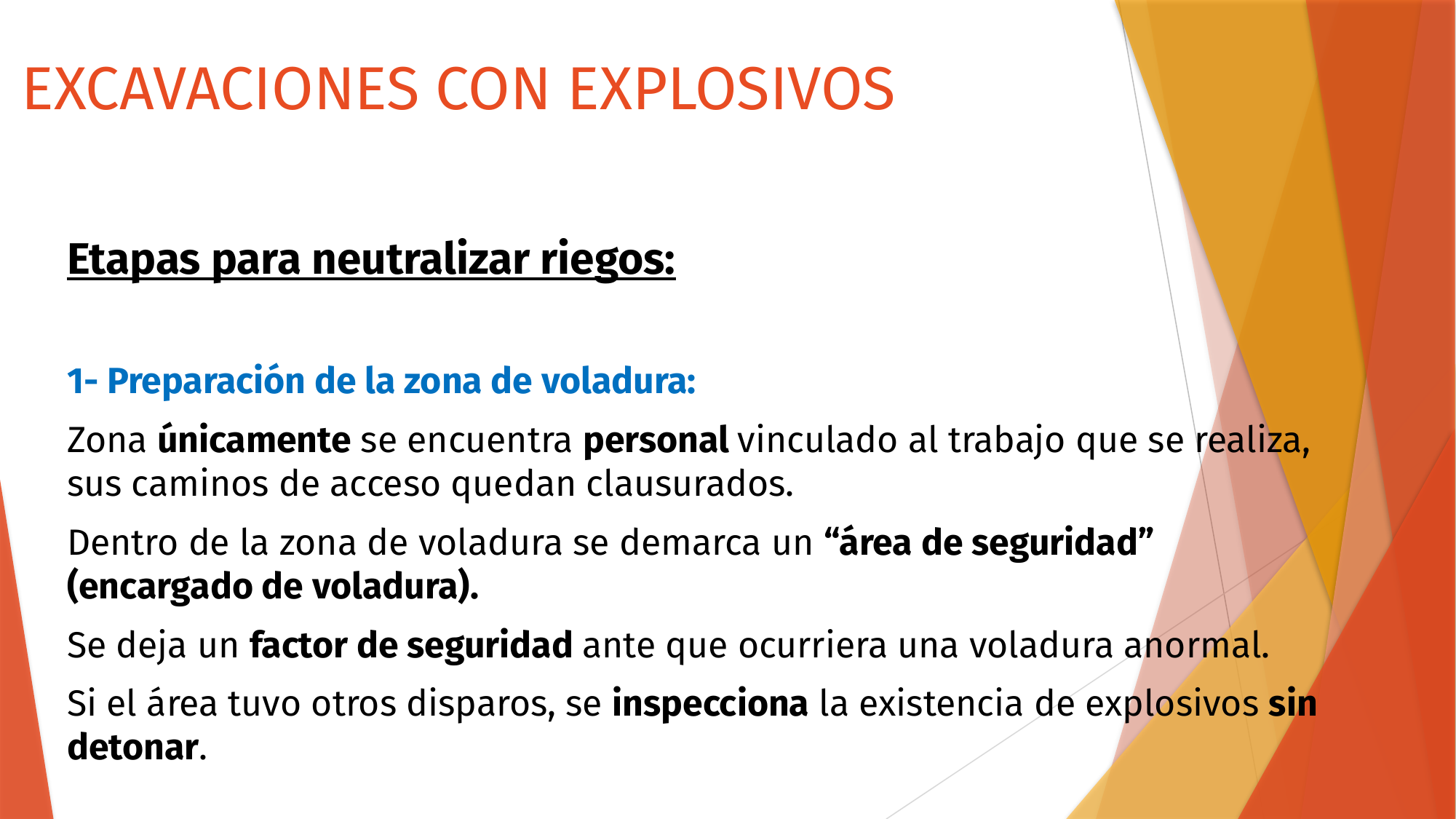

# EXCAVACIONES CON EXPLOSIVOS

Etapas para neutralizar riegos:

1- Preparación de la zona de voladura:
Zona únicamente se encuentra personal vinculado al trabajo que se realiza, sus caminos de acceso quedan clausurados.
Dentro de la zona de voladura se demarca un “área de seguridad” (encargado de voladura).
Se deja un factor de seguridad ante que ocurriera una voladura anormal.
Si el área tuvo otros disparos, se inspecciona la existencia de explosivos sin detonar.